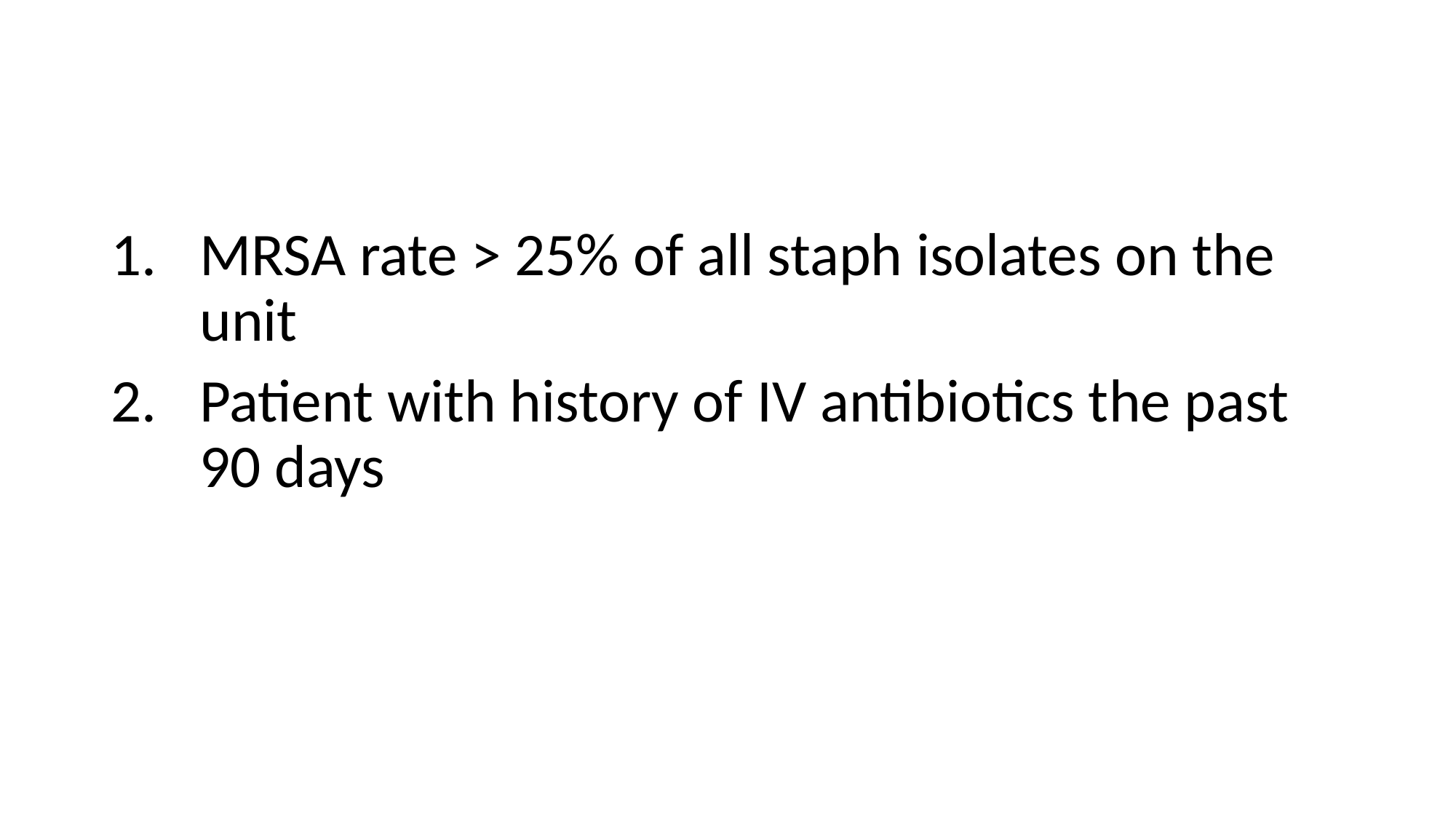

#
MRSA rate > 25% of all staph isolates on the unit
Patient with history of IV antibiotics the past 90 days